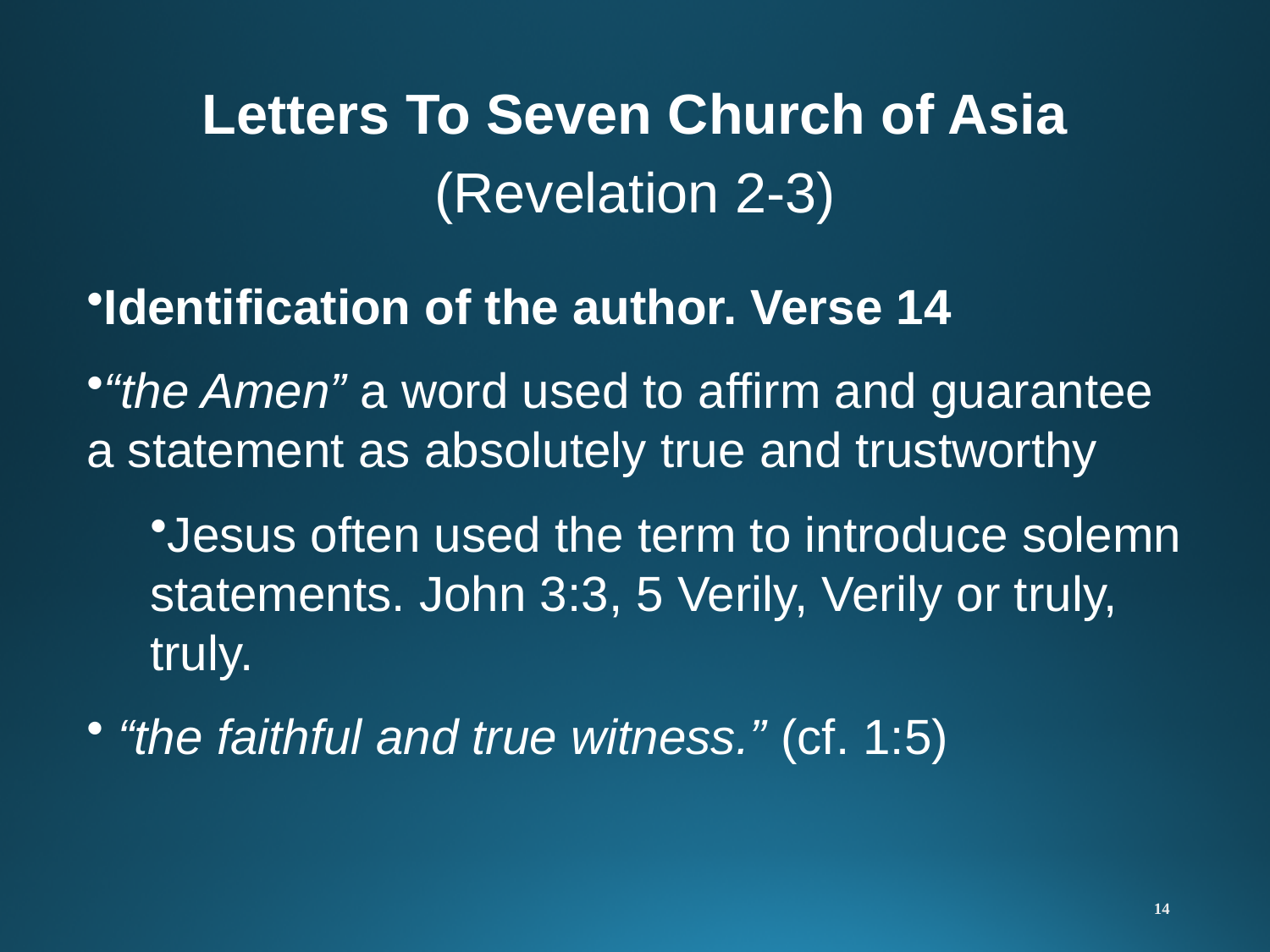

Letters To Seven Church of Asia
(Revelation 2-3)

Identification of the author. Verse 14
“the Amen” a word used to affirm and guarantee a statement as absolutely true and trustworthy
Jesus often used the term to introduce solemn statements. John 3:3, 5 Verily, Verily or truly, truly.
 “the faithful and true witness.” (cf. 1:5)
14